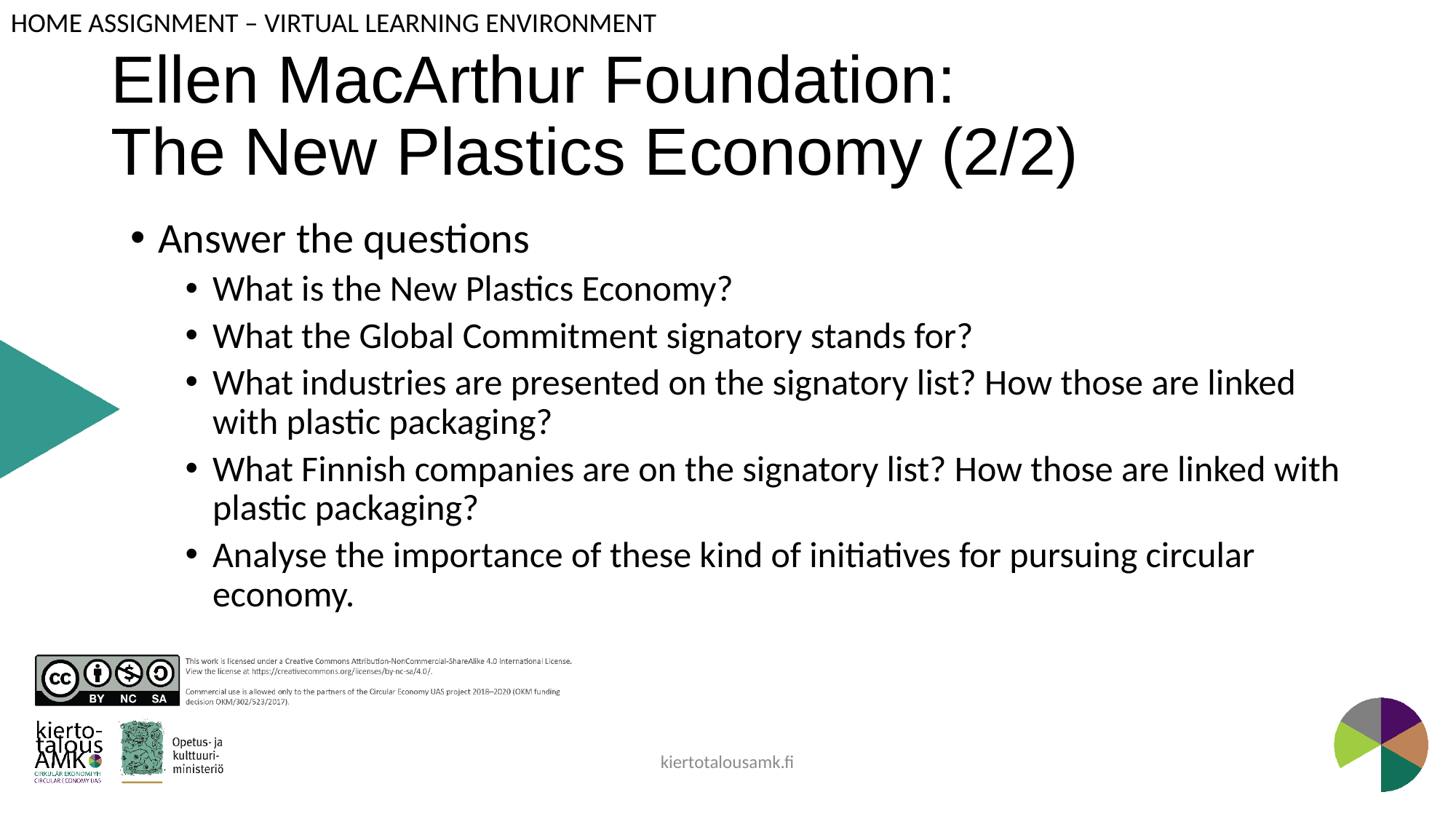

HOME ASSIGNMENT – VIRTUAL LEARNING ENVIRONMENT
# Ellen MacArthur Foundation: The New Plastics Economy (2/2)
Answer the questions
What is the New Plastics Economy?
What the Global Commitment signatory stands for?
What industries are presented on the signatory list? How those are linked with plastic packaging?
What Finnish companies are on the signatory list? How those are linked with plastic packaging?
Analyse the importance of these kind of initiatives for pursuing circular economy.
kiertotalousamk.fi